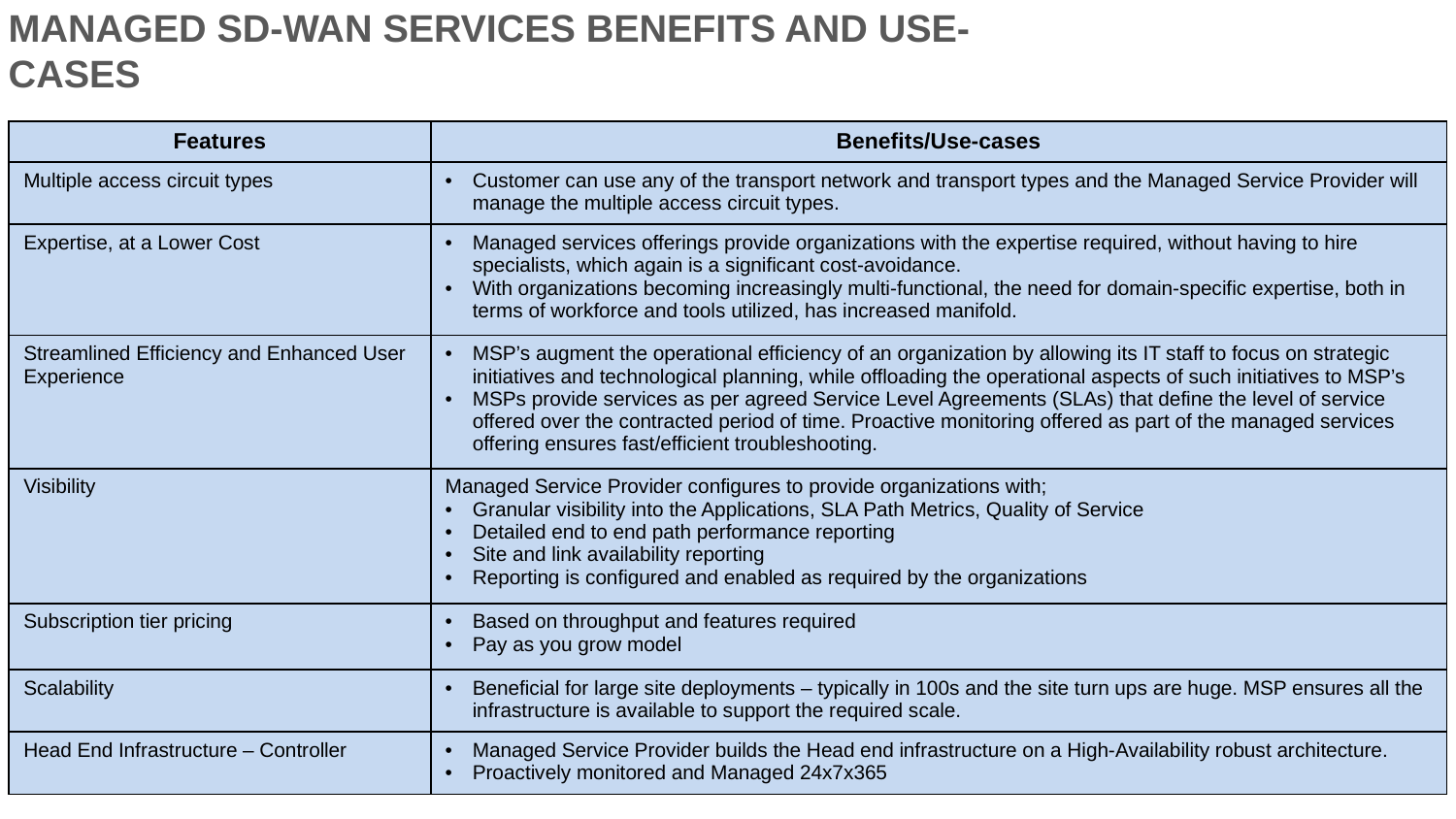

# MANAGED SD-WAN SERVICES BENEFITS AND USE-CASES
| Features | Benefits/Use-cases |
| --- | --- |
| Multiple access circuit types | Customer can use any of the transport network and transport types and the Managed Service Provider will manage the multiple access circuit types. |
| Expertise, at a Lower Cost | Managed services offerings provide organizations with the expertise required, without having to hire specialists, which again is a significant cost-avoidance. With organizations becoming increasingly multi-functional, the need for domain-specific expertise, both in terms of workforce and tools utilized, has increased manifold. |
| Streamlined Efficiency and Enhanced User Experience | MSP’s augment the operational efficiency of an organization by allowing its IT staff to focus on strategic initiatives and technological planning, while offloading the operational aspects of such initiatives to MSP’s MSPs provide services as per agreed Service Level Agreements (SLAs) that define the level of service offered over the contracted period of time. Proactive monitoring offered as part of the managed services offering ensures fast/efficient troubleshooting. |
| Visibility | Managed Service Provider configures to provide organizations with; Granular visibility into the Applications, SLA Path Metrics, Quality of Service Detailed end to end path performance reporting Site and link availability reporting Reporting is configured and enabled as required by the organizations |
| Subscription tier pricing | Based on throughput and features required Pay as you grow model |
| Scalability | Beneficial for large site deployments – typically in 100s and the site turn ups are huge. MSP ensures all the infrastructure is available to support the required scale. |
| Head End Infrastructure – Controller | Managed Service Provider builds the Head end infrastructure on a High-Availability robust architecture. Proactively monitored and Managed 24x7x365 |